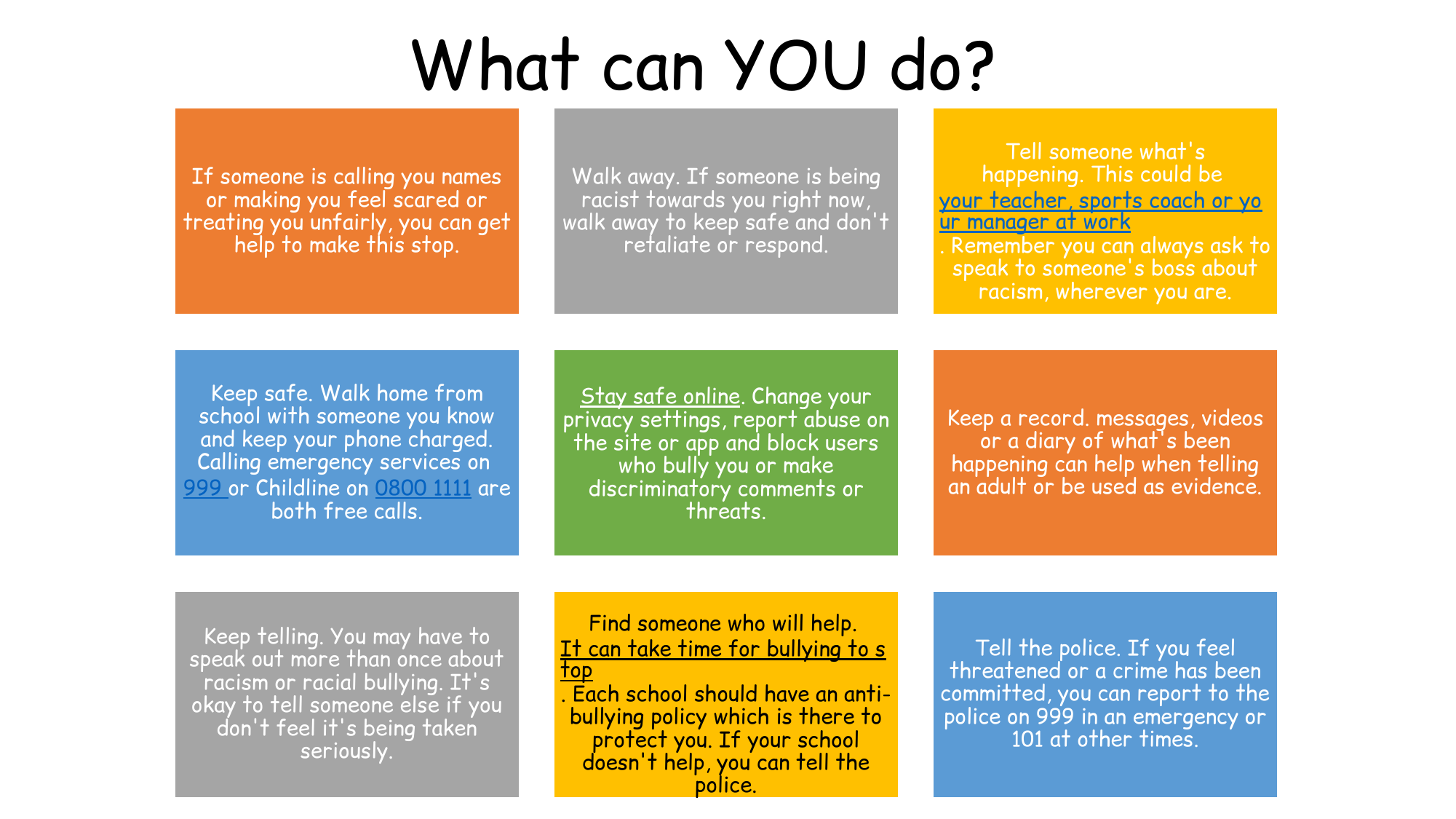

# What can YOU do?
If someone is calling you names or making you feel scared or treating you unfairly, you can get help to make this stop.
Walk away. If someone is being racist towards you right now, walk away to keep safe and don't retaliate or respond.
Tell someone what's happening. This could be your teacher, sports coach or your manager at work. Remember you can always ask to speak to someone's boss about racism, wherever you are.
Keep safe. Walk home from school with someone you know and keep your phone charged. Calling emergency services on 999 or Childline on 0800 1111 are both free calls.
Stay safe online. Change your privacy settings, report abuse on the site or app and block users who bully you or make discriminatory comments or threats.
Keep a record. messages, videos or a diary of what's been happening can help when telling an adult or be used as evidence.
Keep telling. You may have to speak out more than once about racism or racial bullying. It's okay to tell someone else if you don't feel it's being taken seriously.
Find someone who will help. It can take time for bullying to stop. Each school should have an anti-bullying policy which is there to protect you. If your school doesn't help, you can tell the police.
Tell the police. If you feel threatened or a crime has been committed, you can report to the police on 999 in an emergency or 101 at other times.